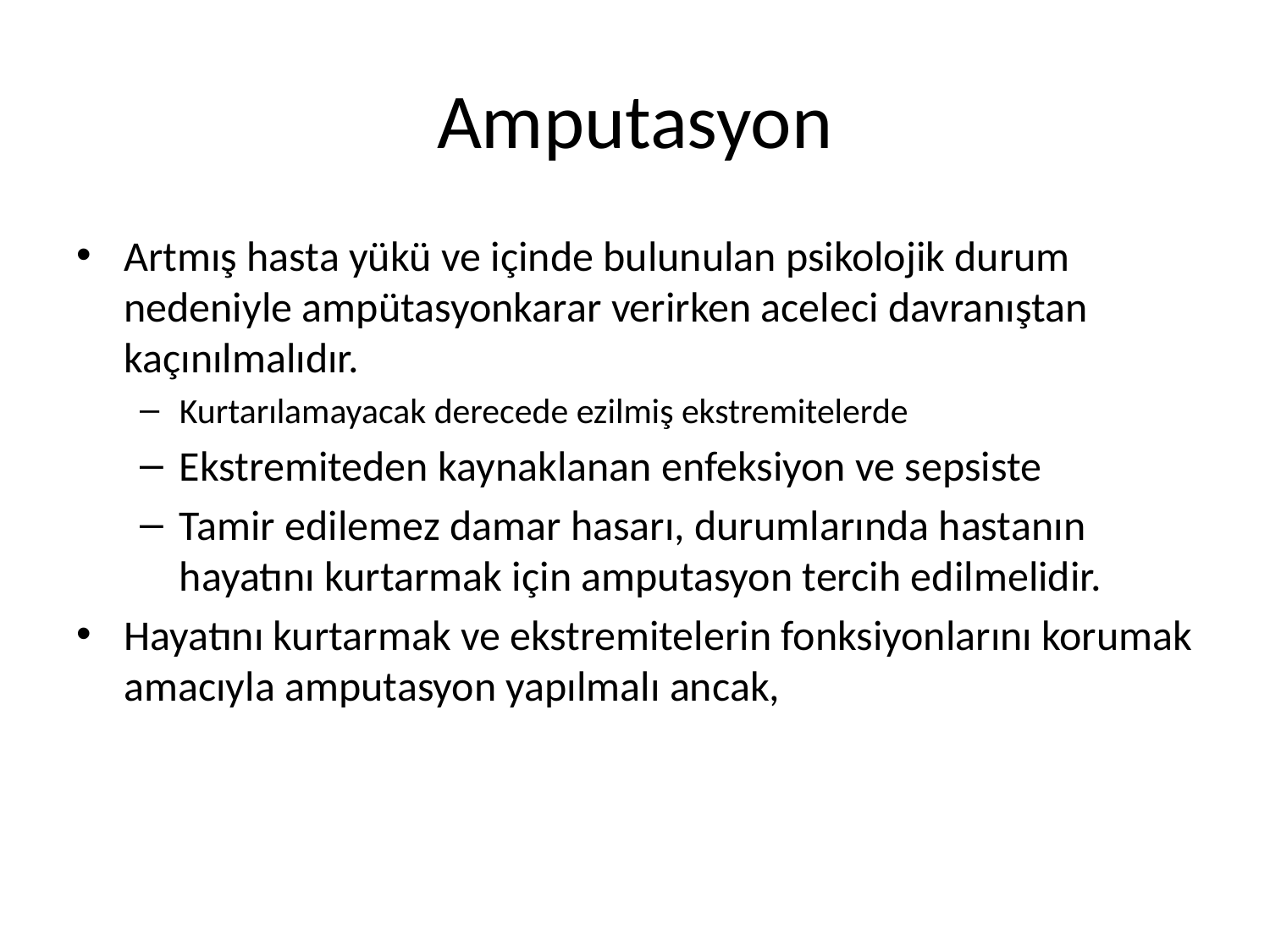

# Amputasyon
Artmış hasta yükü ve içinde bulunulan psikolojik durum nedeniyle ampütasyonkarar verirken aceleci davranıştan kaçınılmalıdır.
Kurtarılamayacak derecede ezilmiş ekstremitelerde
Ekstremiteden kaynaklanan enfeksiyon ve sepsiste
Tamir edilemez damar hasarı, durumlarında hastanın hayatını kurtarmak için amputasyon tercih edilmelidir.
Hayatını kurtarmak ve ekstremitelerin fonksiyonlarını korumak amacıyla amputasyon yapılmalı ancak,